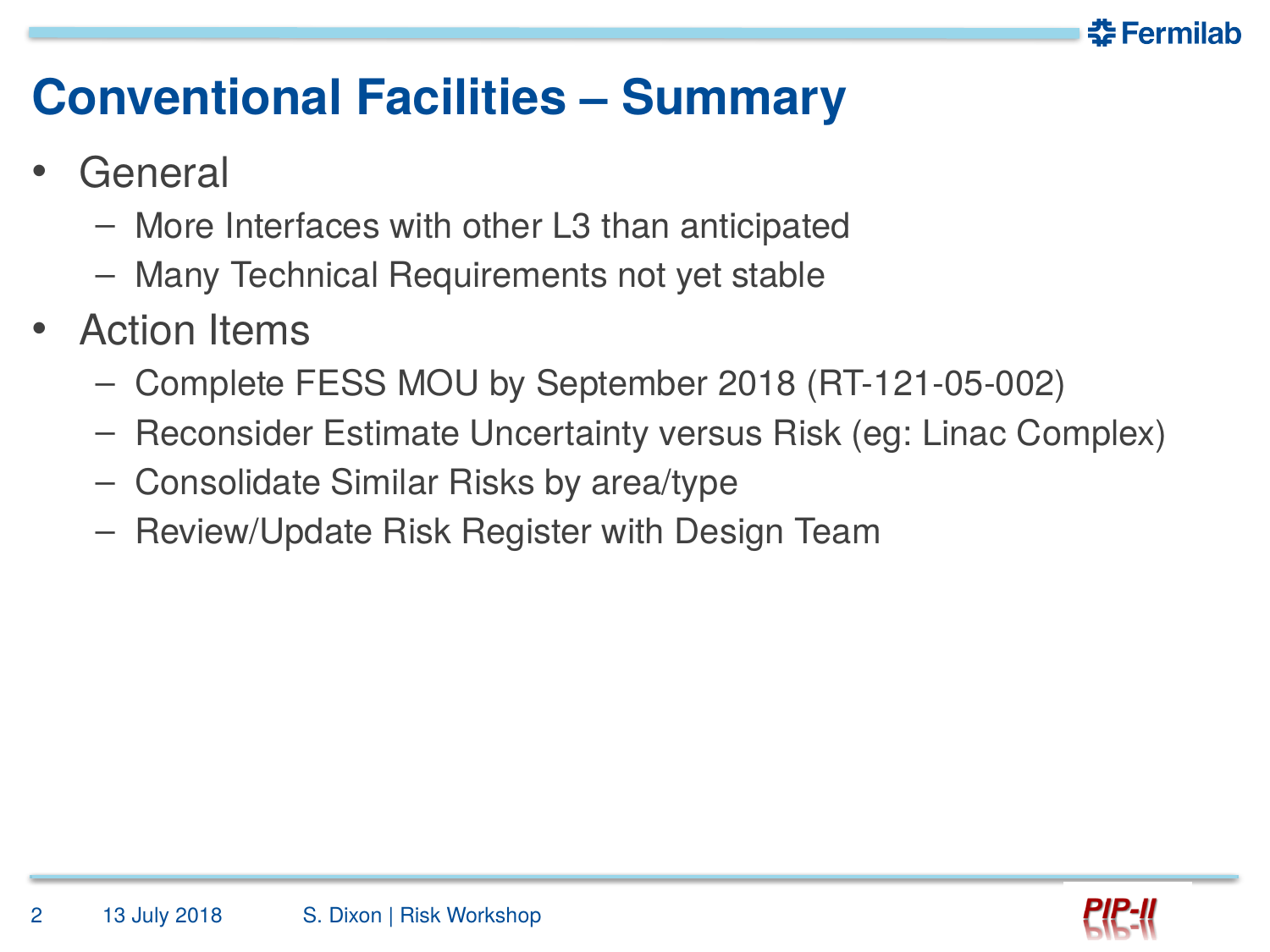

# Conventional Facilities – Summary
General
More Interfaces with other L3 than anticipated
Many Technical Requirements not yet stable
Action Items
Complete FESS MOU by September 2018 (RT-121-05-002)
Reconsider Estimate Uncertainty versus Risk (eg: Linac Complex)
Consolidate Similar Risks by area/type
Review/Update Risk Register with Design Team

2
13 July 2018
S. Dixon | Risk Workshop